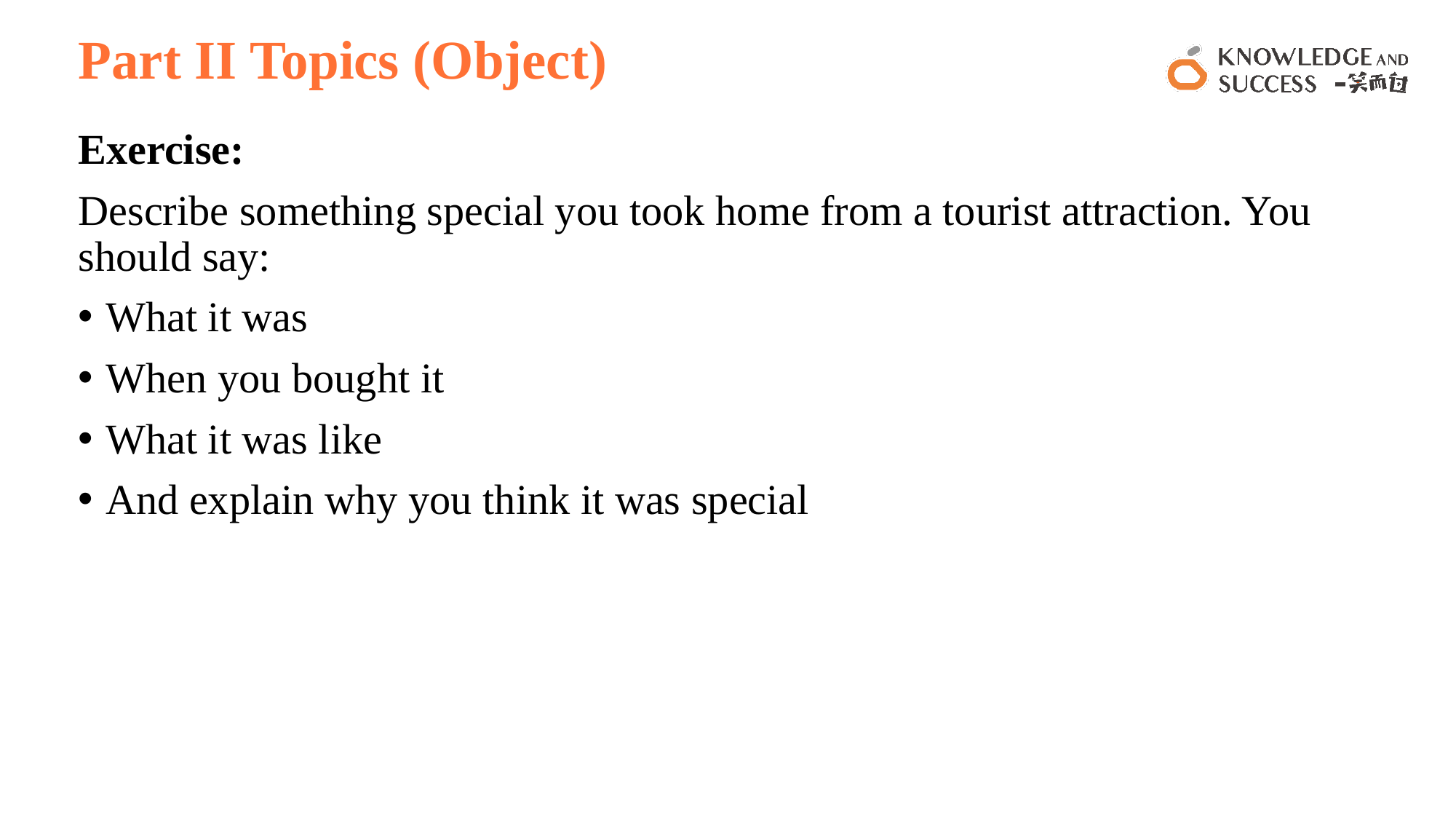

# Part II Topics (Object)
Exercise:
Describe something special you took home from a tourist attraction. You should say:
What it was
When you bought it
What it was like
And explain why you think it was special